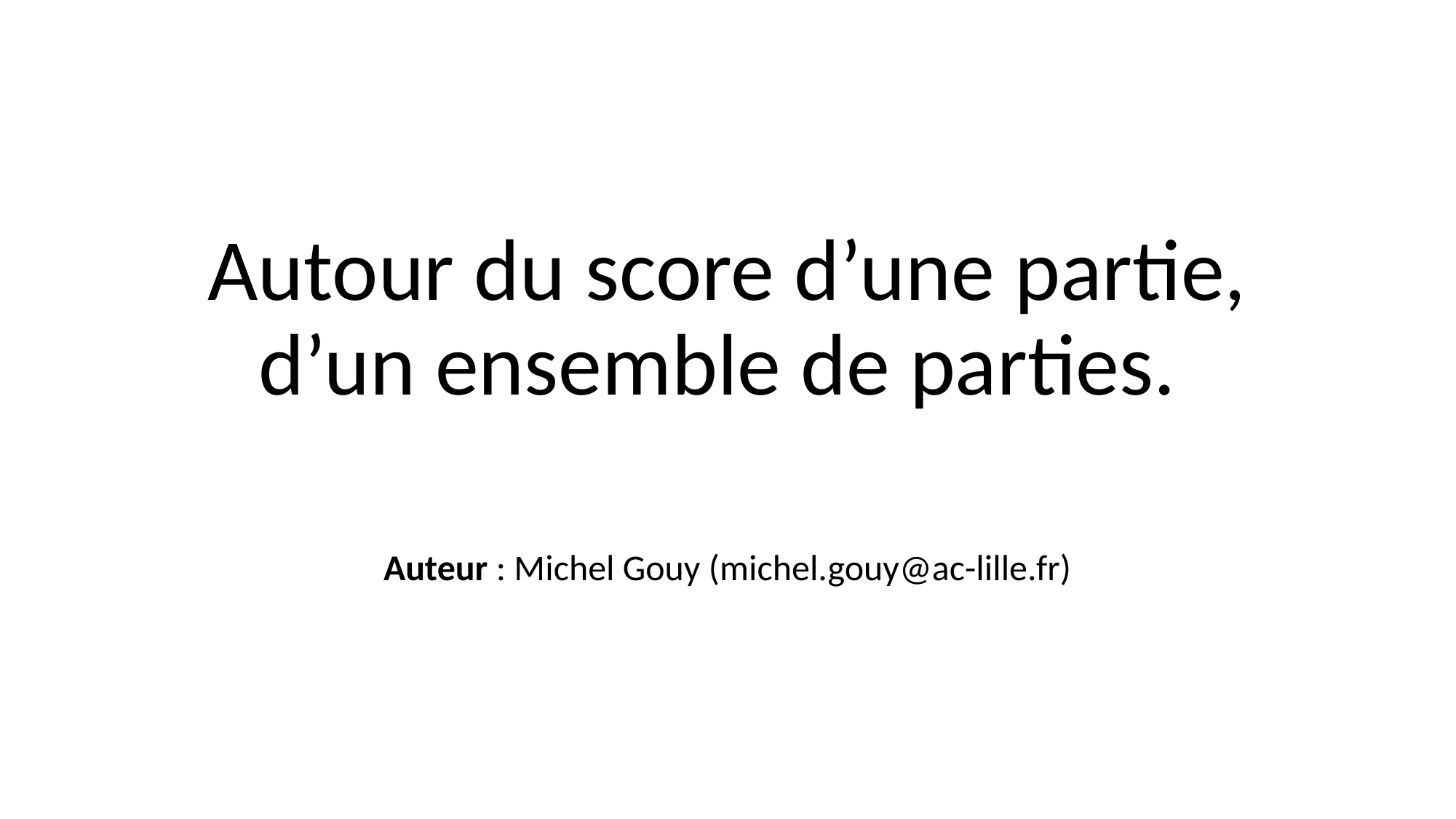

# Autour du score d’une partie, d’un ensemble de parties.

Auteur : Michel Gouy (michel.gouy@ac-lille.fr)